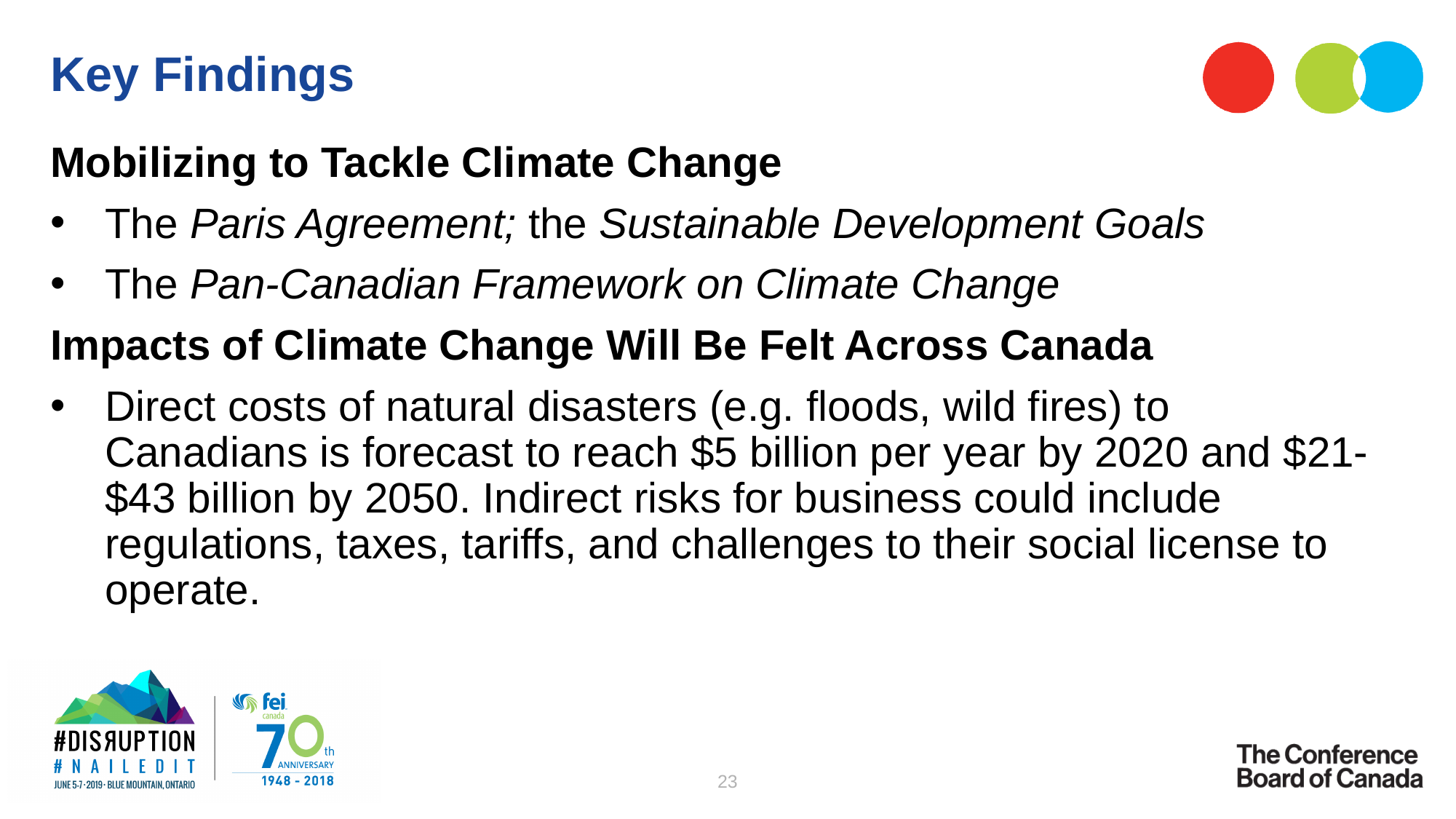

# Key Findings
Mobilizing to Tackle Climate Change
The Paris Agreement; the Sustainable Development Goals
The Pan-Canadian Framework on Climate Change
Impacts of Climate Change Will Be Felt Across Canada
Direct costs of natural disasters (e.g. floods, wild fires) to Canadians is forecast to reach $5 billion per year by 2020 and $21-$43 billion by 2050. Indirect risks for business could include regulations, taxes, tariffs, and challenges to their social license to operate.

23